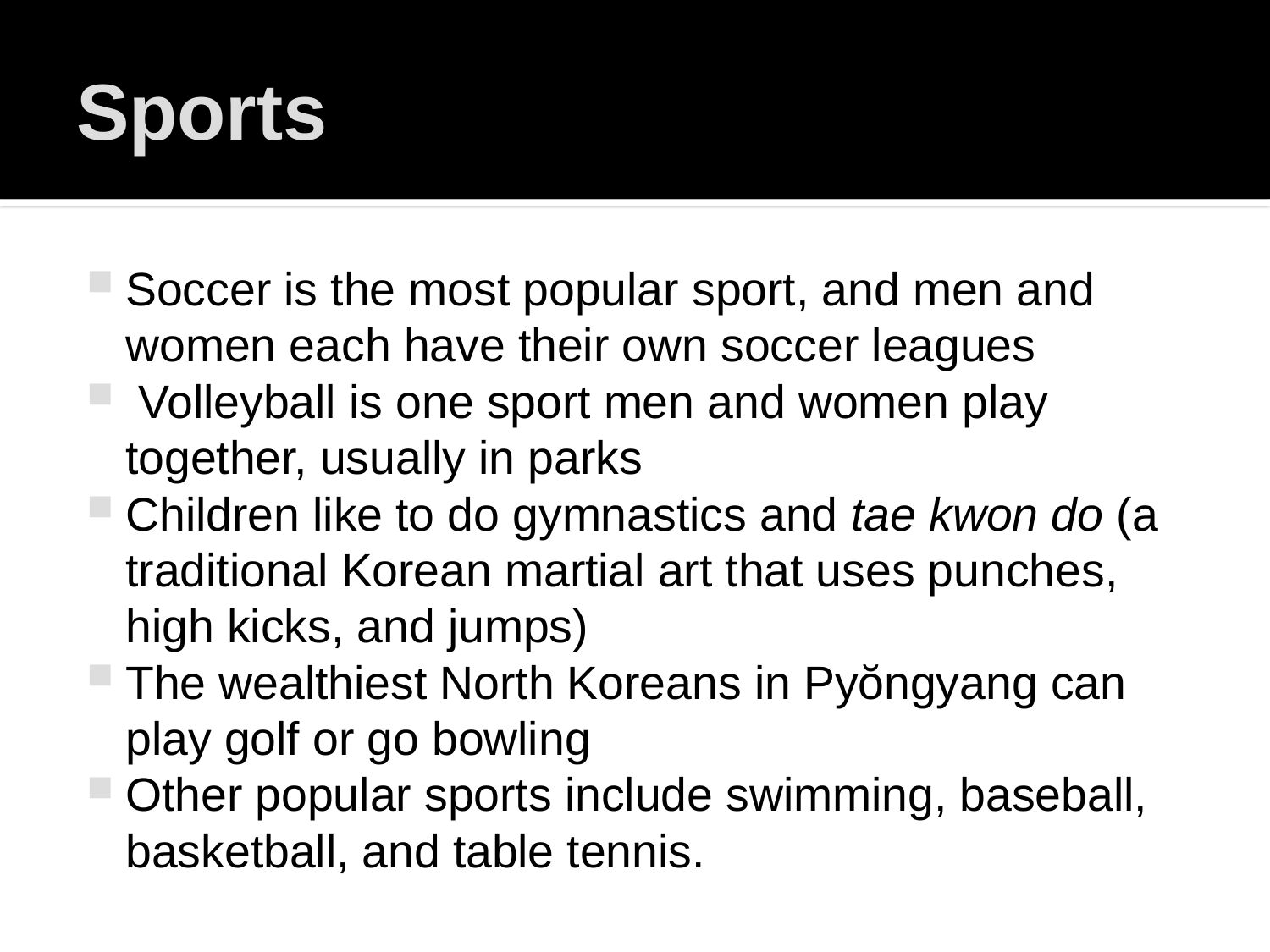

# Sports
Soccer is the most popular sport, and men and women each have their own soccer leagues
 Volleyball is one sport men and women play together, usually in parks
Children like to do gymnastics and tae kwon do (a traditional Korean martial art that uses punches, high kicks, and jumps)
The wealthiest North Koreans in Pyŏngyang can play golf or go bowling
Other popular sports include swimming, baseball, basketball, and table tennis.